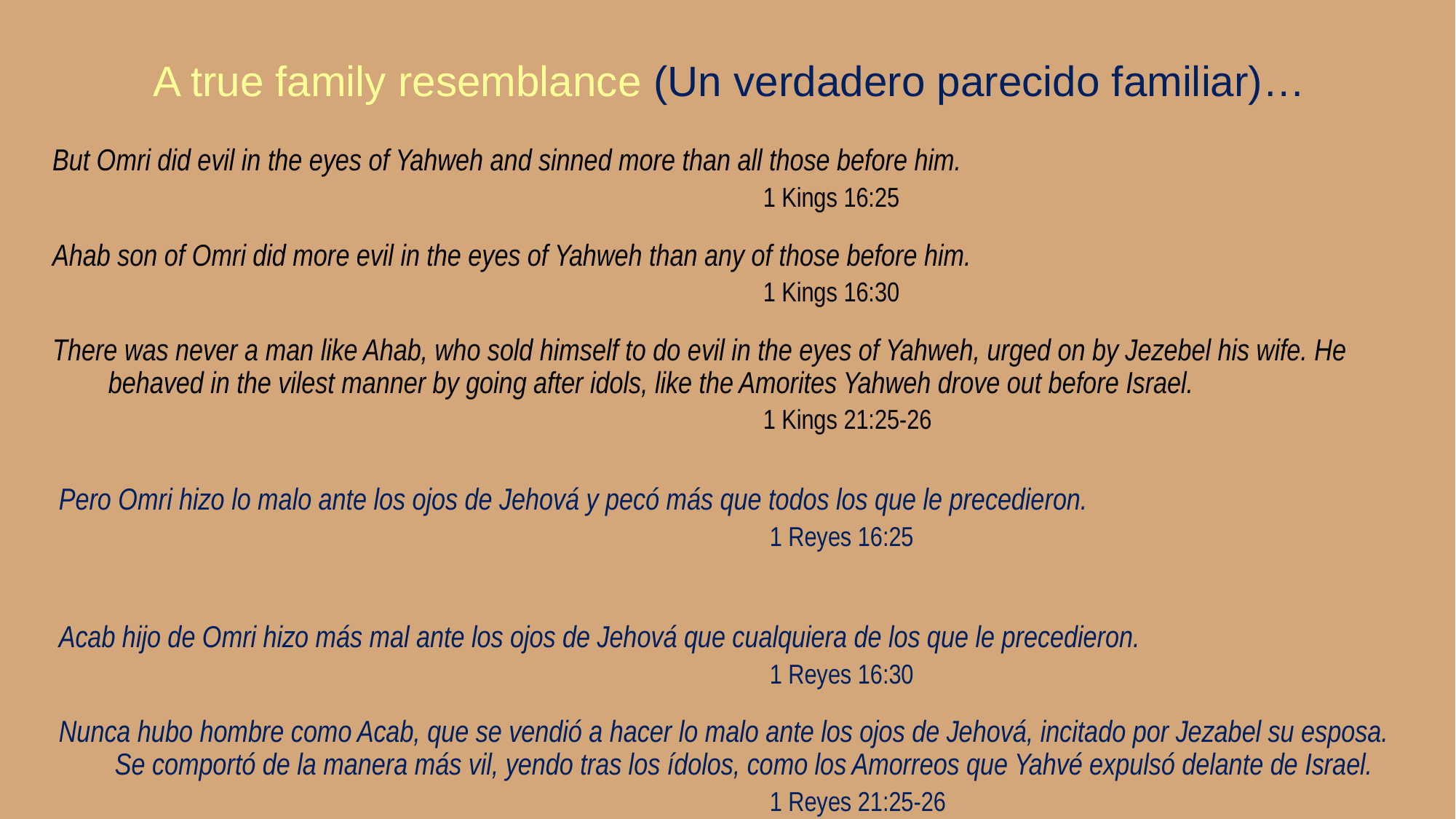

# A true family resemblance (Un verdadero parecido familiar)…
But Omri did evil in the eyes of Yahweh and sinned more than all those before him.
							1 Kings 16:25

Ahab son of Omri did more evil in the eyes of Yahweh than any of those before him.
							1 Kings 16:30

There was never a man like Ahab, who sold himself to do evil in the eyes of Yahweh, urged on by Jezebel his wife. He behaved in the vilest manner by going after idols, like the Amorites Yahweh drove out before Israel.
							1 Kings 21:25-26
Pero Omri hizo lo malo ante los ojos de Jehová y pecó más que todos los que le precedieron.
							1 Reyes 16:25

Acab hijo de Omri hizo más mal ante los ojos de Jehová que cualquiera de los que le precedieron.
							1 Reyes 16:30

Nunca hubo hombre como Acab, que se vendió a hacer lo malo ante los ojos de Jehová, incitado por Jezabel su esposa. Se comportó de la manera más vil, yendo tras los ídolos, como los Amorreos que Yahvé expulsó delante de Israel.
							1 Reyes 21:25-26